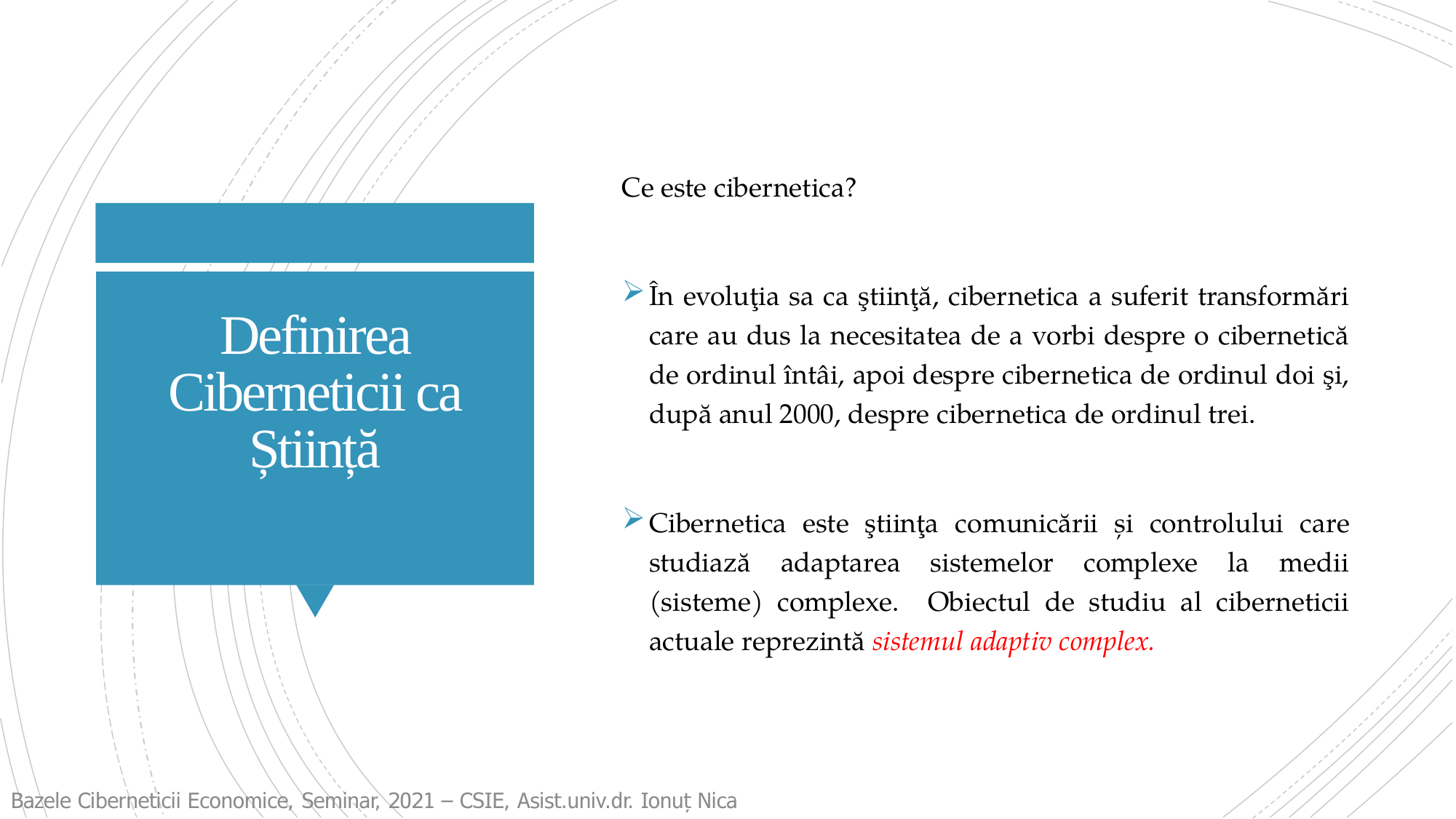

Ce este cibernetica?

În evoluţia sa ca ştiinţă, cibernetica a suferit transformări care au dus la necesitatea de a vorbi despre o cibernetică de ordinul întâi, apoi despre cibernetica de ordinul doi şi, după anul 2000, despre cibernetica de ordinul trei.

Cibernetica este ştiinţa comunicării și controlului care studiază adaptarea sistemelor complexe la medii (sisteme) complexe.  Obiectul de studiu al ciberneticii actuale reprezintă sistemul adaptiv complex.
# Definirea Ciberneticii ca Știință
Bazele Ciberneticii Economice, Seminar, 2021 – CSIE, Asist.univ.dr. Ionuț Nica